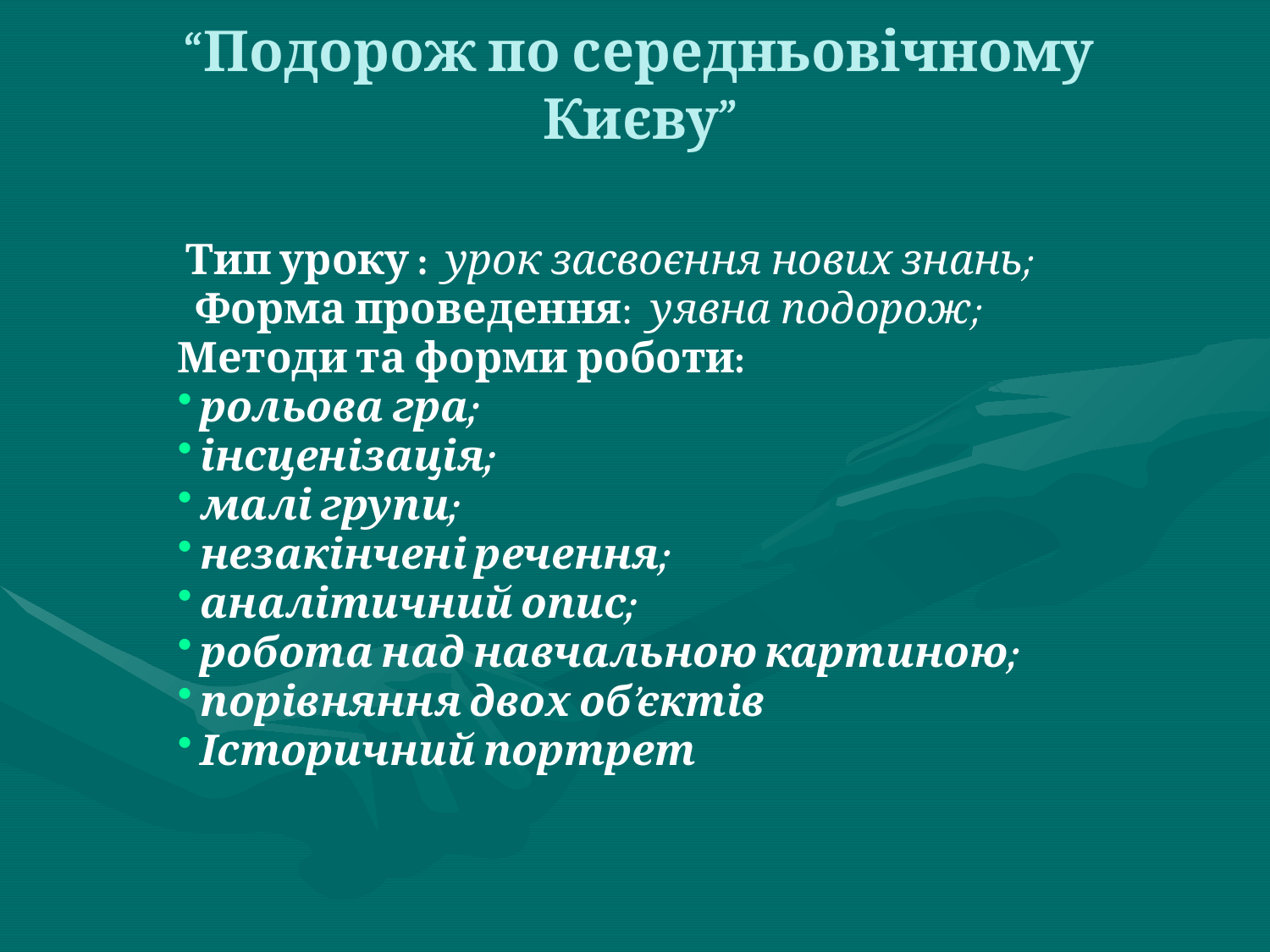

# “Подорож по середньовічному Києву”
 Тип уроку :  урок засвоєння нових знань;
  Форма проведення:  уявна подорож;
Методи та форми роботи:
 рольова гра;
 інсценізація;
 малі групи;
 незакінчені речення;
 аналітичний опис;
 робота над навчальною картиною;
 порівняння двох об’єктів
 Історичний портрет